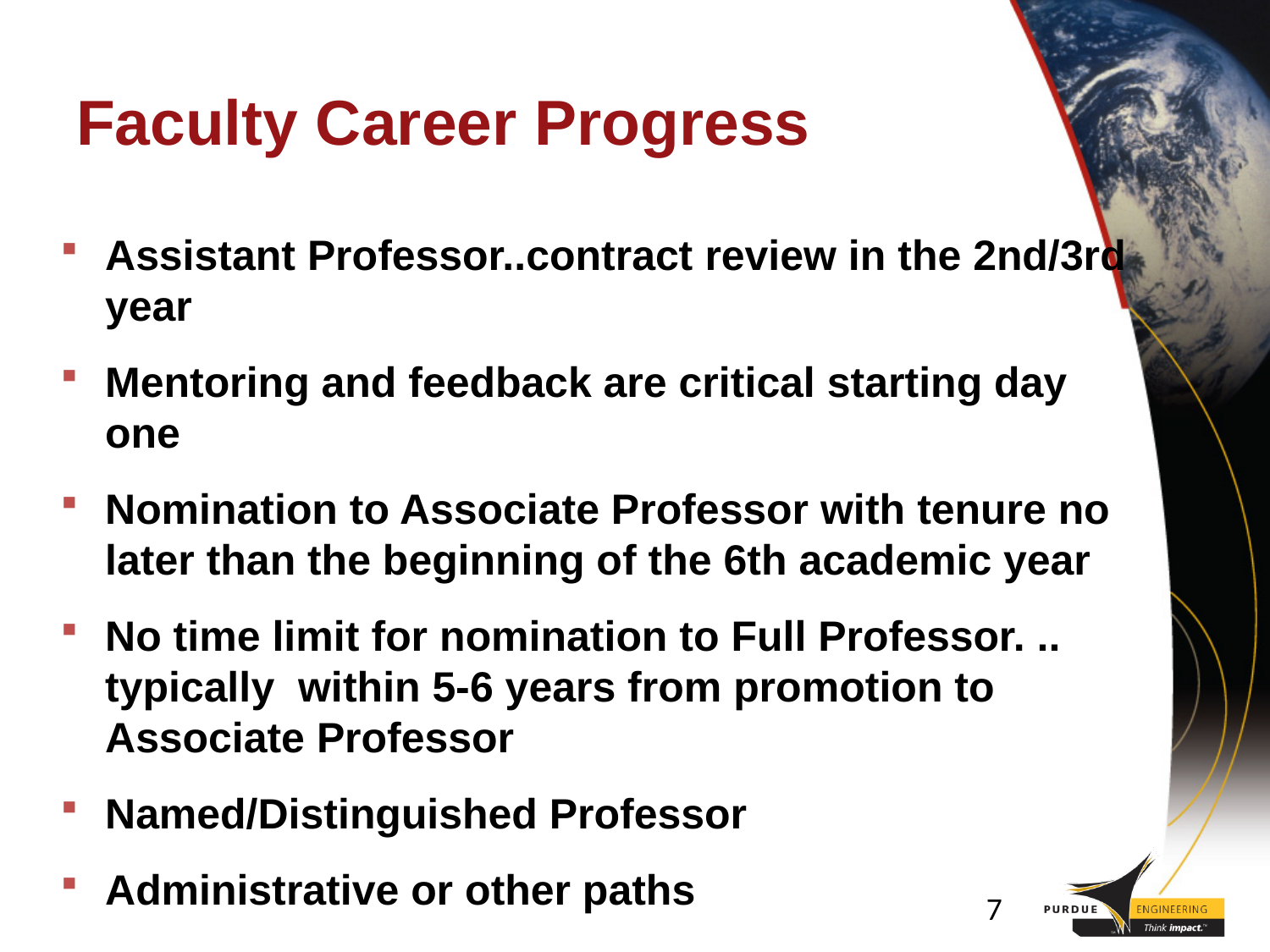

# Faculty Career Progress
Assistant Professor..contract review in the 2nd/3rd year

Mentoring and feedback are critical starting day one

Nomination to Associate Professor with tenure no  later than the beginning of the 6th academic year

No time limit for nomination to Full Professor. .. typically  within 5-6 years from promotion to Associate Professor

Named/Distinguished Professor

Administrative or other paths

7